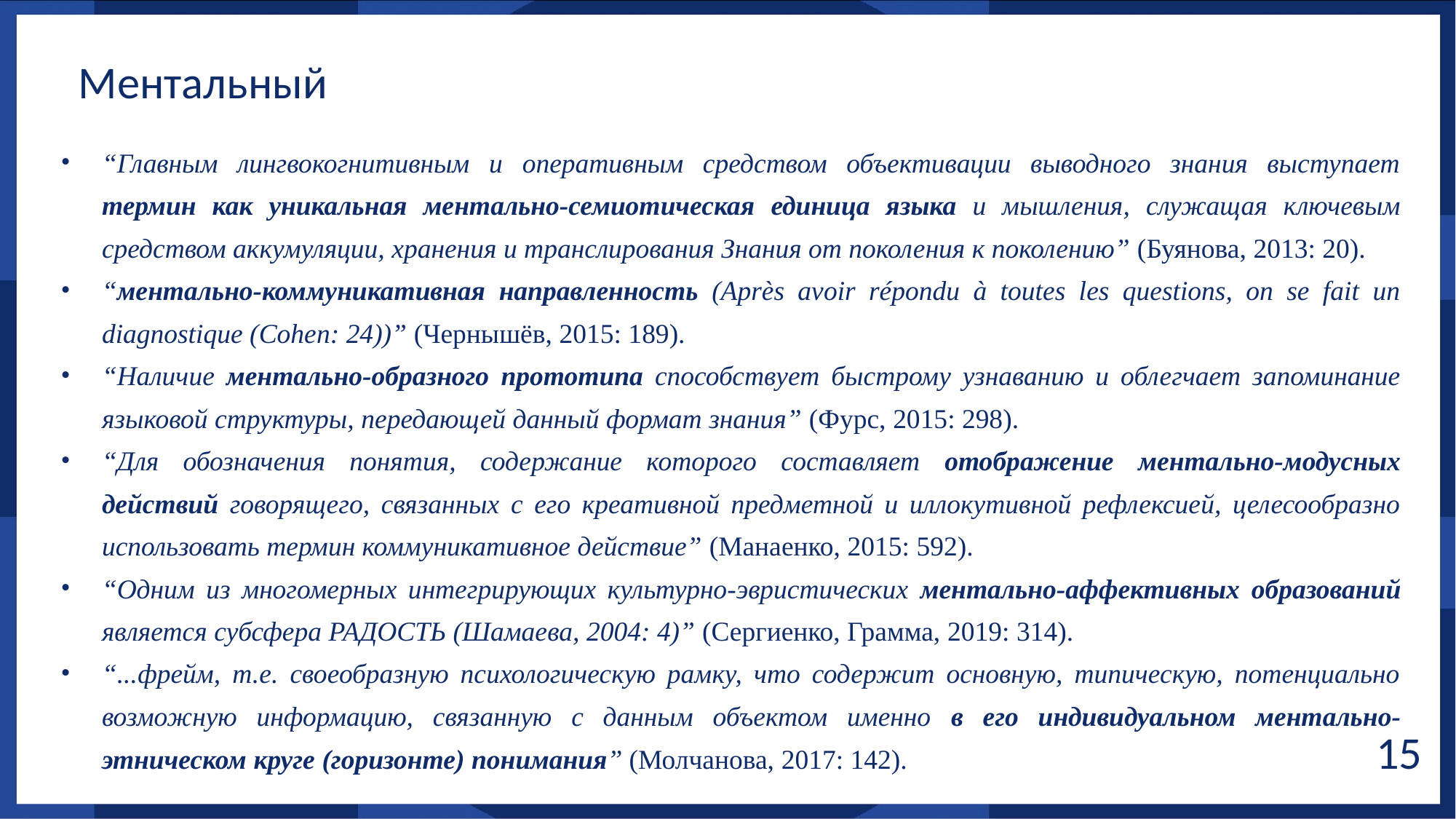

Ментальный
“Главным лингвокогнитивным и оперативным средством объективации выводного знания выступает термин как уникальная ментально-семиотическая единица языка и мышления, служащая ключевым средством аккумуляции, хранения и транслирования Знания от поколения к поколению” (Буянова, 2013: 20).
“ментально-коммуникативная направленность (Après avoir répondu à toutes les questions, on se fait un diagnostique (Cohen: 24))” (Чернышёв, 2015: 189).
“Наличие ментально-образного прототипа способствует быстрому узнаванию и облегчает запоминание языковой структуры, передающей данный формат знания” (Фурс, 2015: 298).
“Для обозначения понятия, содержание которого составляет отображение ментально-модусных действий говорящего, связанных с его креативной предметной и иллокутивной рефлексией, целесообразно использовать термин коммуникативное действие” (Манаенко, 2015: 592).
“Одним из многомерных интегрирующих культурно-эвристических ментально-аффективных образований является субсфера РАДОСТЬ (Шамаева, 2004: 4)” (Сергиенко, Грамма, 2019: 314).
“...фрейм, т.е. своеобразную психологическую рамку, что содержит основную, типическую, потенциально возможную информацию, связанную с данным объектом именно в его индивидуальном ментально-этническом круге (горизонте) понимания” (Молчанова, 2017: 142).
15